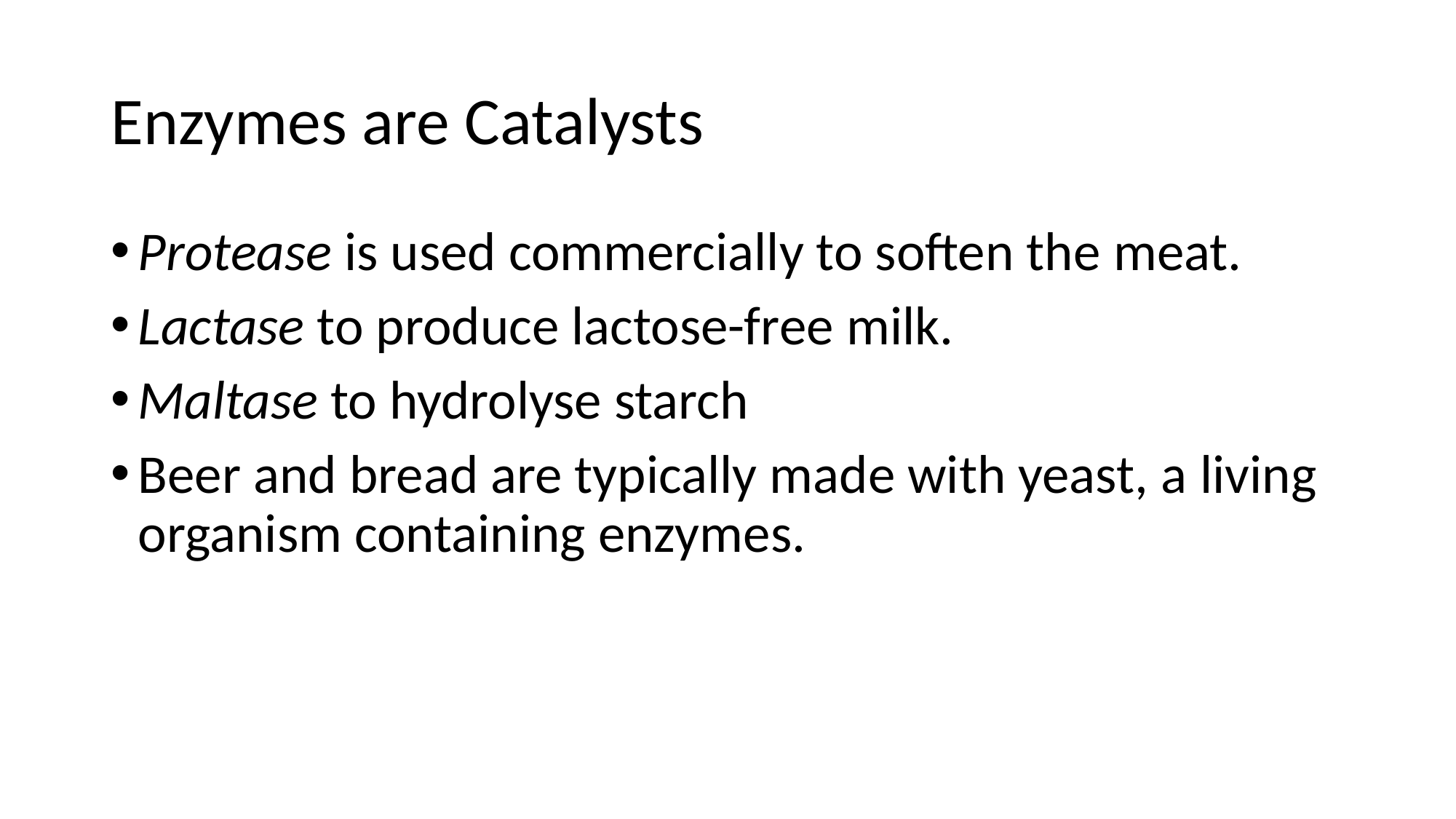

# Enzymes are Catalysts
Protease is used commercially to soften the meat.​
Lactase to produce lactose-free milk.​
Maltase to hydrolyse starch ​
Beer and bread are typically made with yeast, a living organism containing enzymes.​